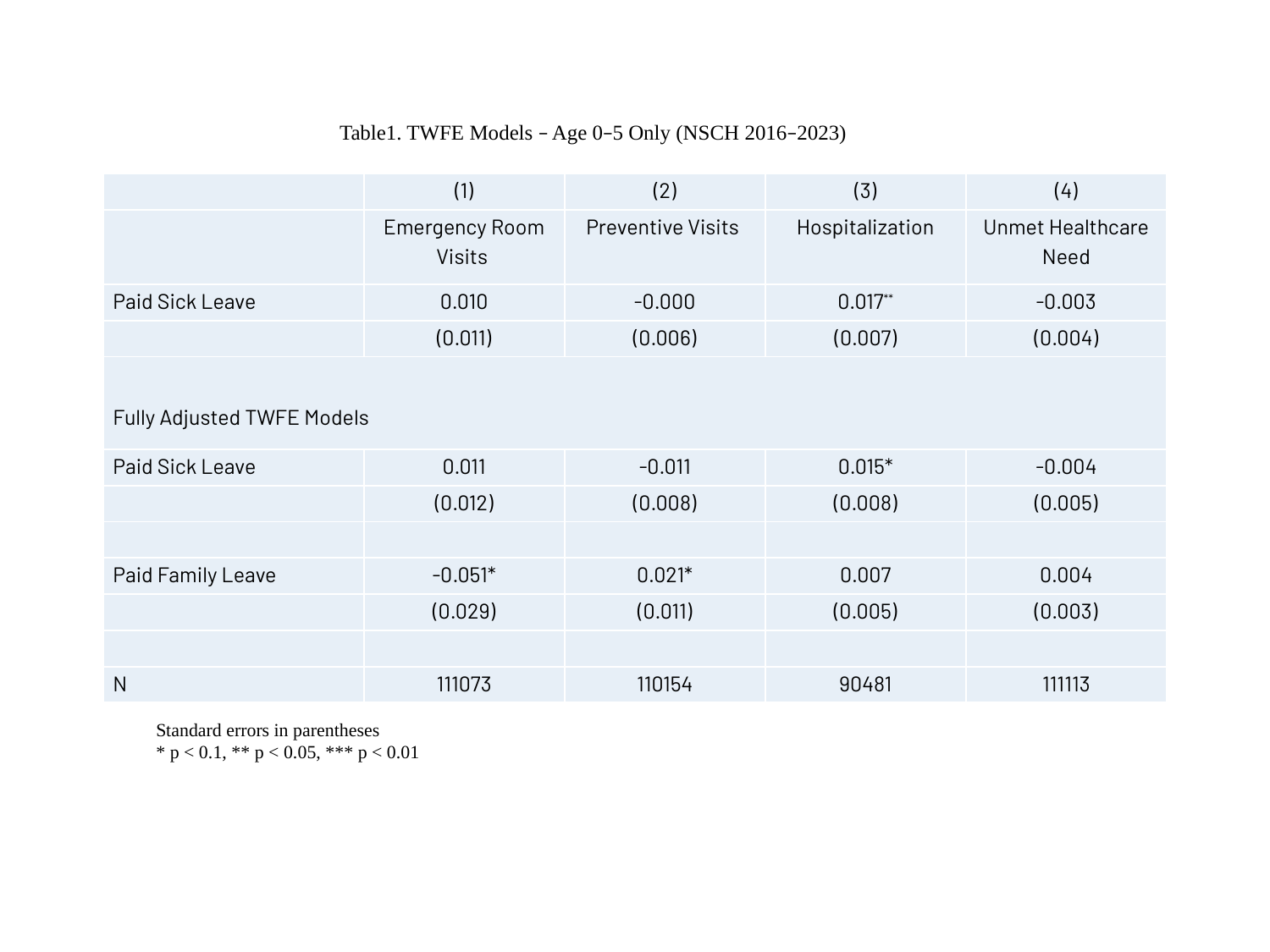

Table1. TWFE Models – Age 0–5 Only (NSCH 2016–2023)

|  | (1) | (2) | (3) | (4) |
| --- | --- | --- | --- | --- |
|  | Emergency Room Visits | Preventive Visits | Hospitalization | Unmet Healthcare Need |
| Paid Sick Leave | 0.010 | -0.000 | 0.017\*\* | -0.003 |
|  | (0.011) | (0.006) | (0.007) | (0.004) |
| Fully Adjusted TWFE Models |  |  |  |  |
| Paid Sick Leave | 0.011 | -0.011 | 0.015\* | -0.004 |
|  | (0.012) | (0.008) | (0.008) | (0.005) |
|  |  |  |  |  |
| Paid Family Leave | -0.051\* | 0.021\* | 0.007 | 0.004 |
|  | (0.029) | (0.011) | (0.005) | (0.003) |
|  |  |  |  |  |
| N | 111073 | 110154 | 90481 | 111113 |
Standard errors in parentheses
* p < 0.1, ** p < 0.05, *** p < 0.01